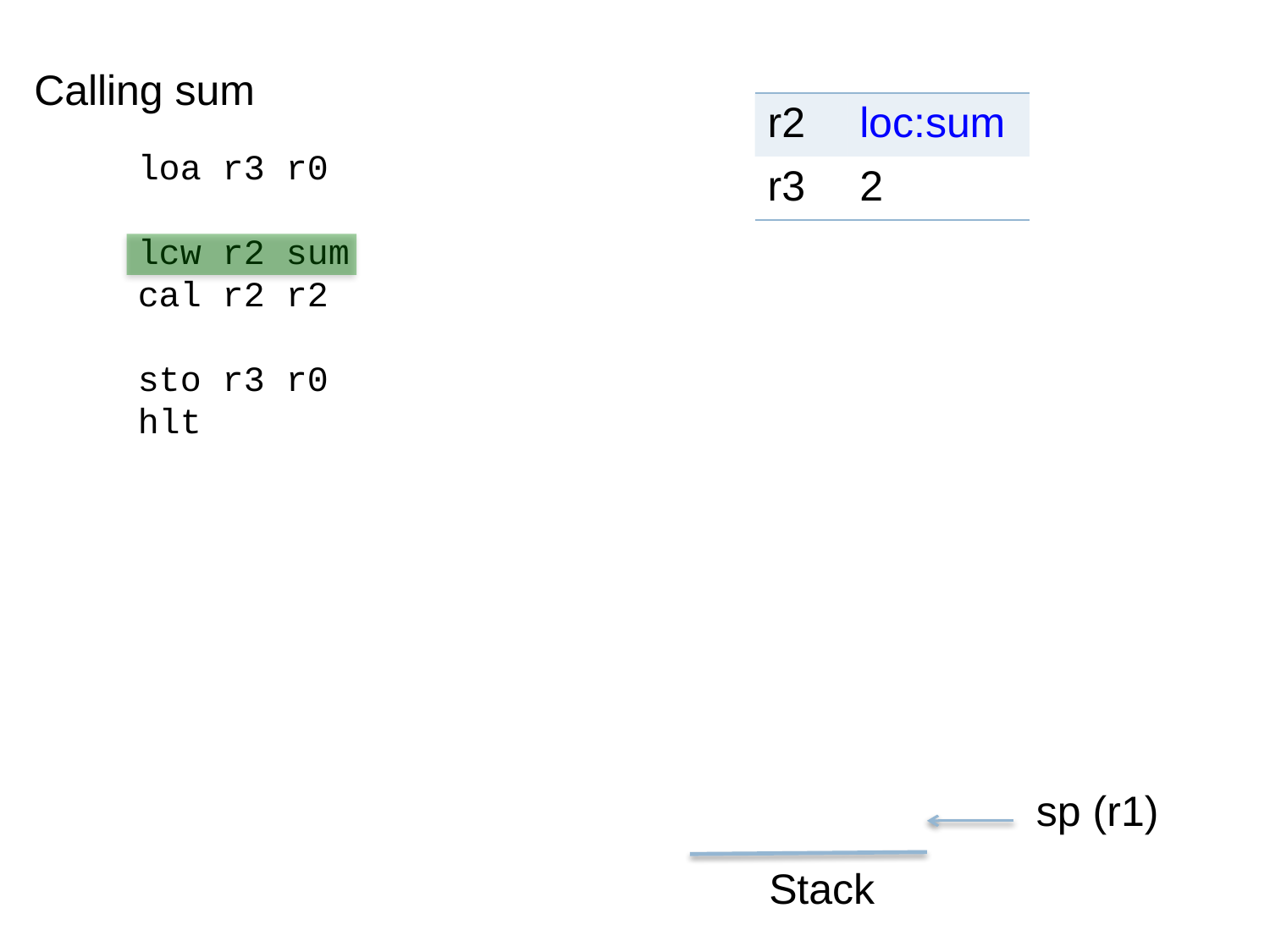

Calling sum
| r2 | loc:sum |
| --- | --- |
| r3 | 2 |
        loa r3 r0

        lcw r2 sum
        cal r2 r2

        sto r3 r0
        hlt

sp (r1)
Stack